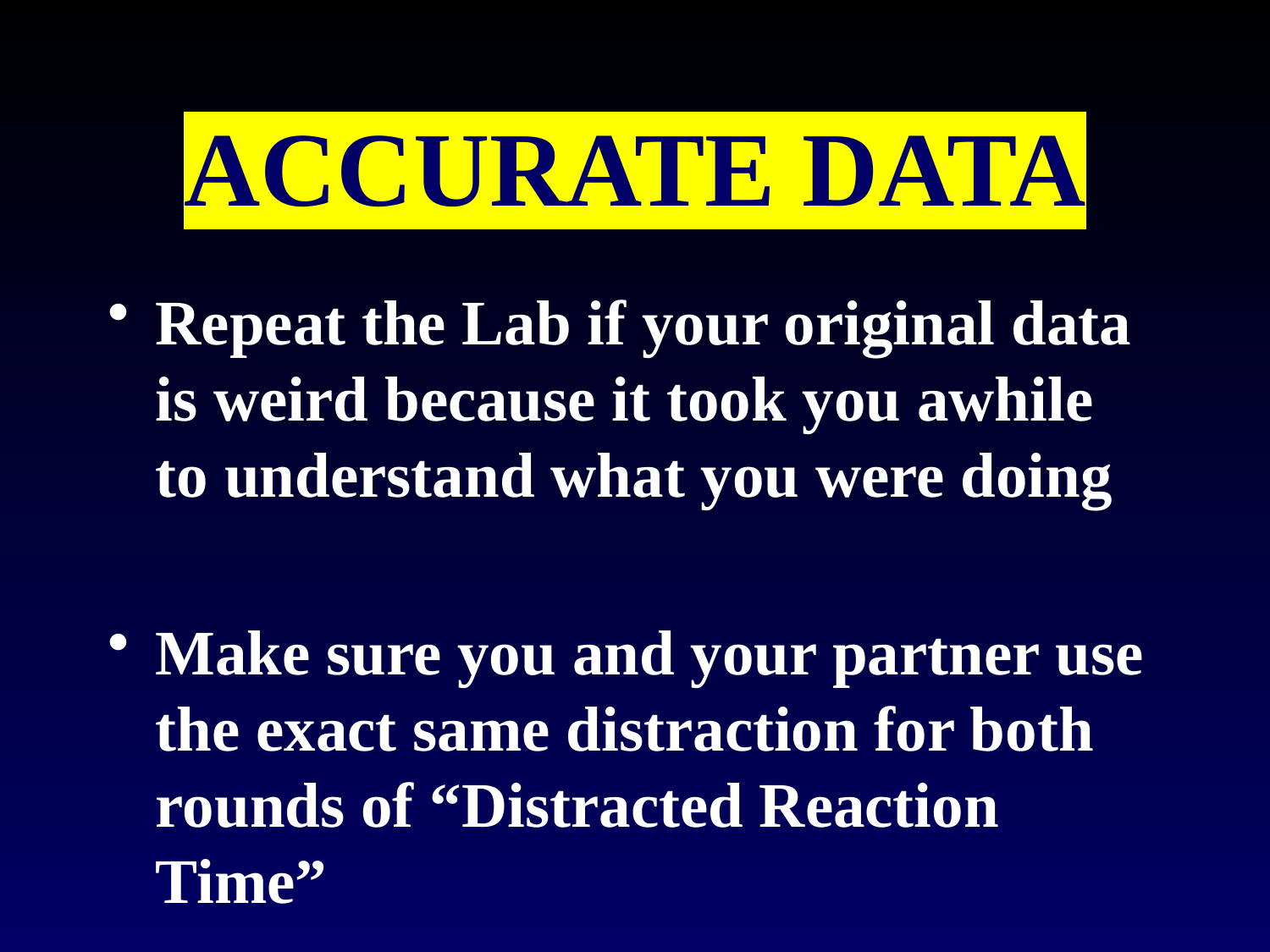

# ACCURATE DATA
Repeat the Lab if your original data is weird because it took you awhile to understand what you were doing

Make sure you and your partner use the exact same distraction for both rounds of “Distracted Reaction Time”